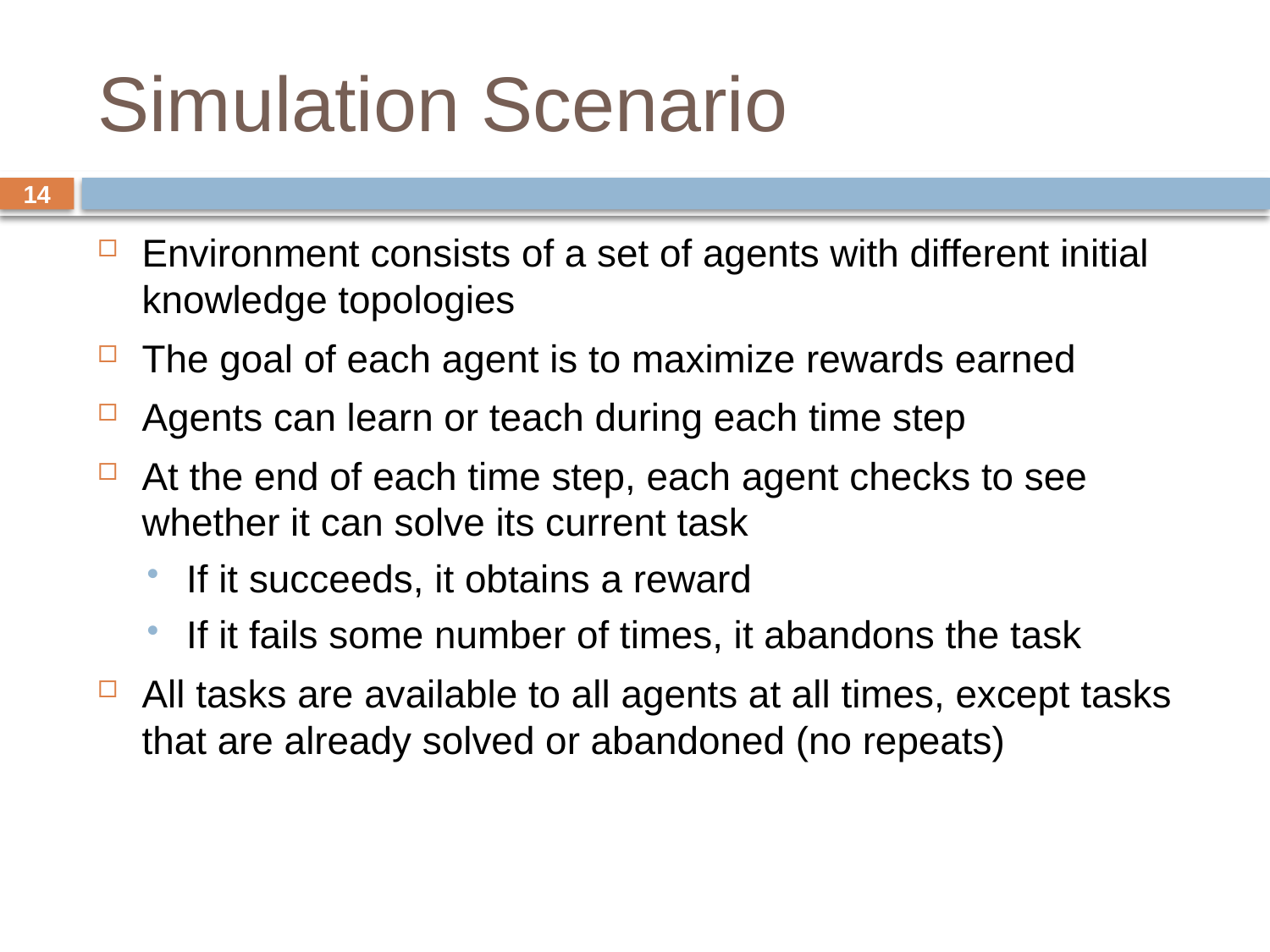

# Simulation Scenario
14
Environment consists of a set of agents with different initial knowledge topologies
The goal of each agent is to maximize rewards earned
Agents can learn or teach during each time step
At the end of each time step, each agent checks to see whether it can solve its current task
If it succeeds, it obtains a reward
If it fails some number of times, it abandons the task
All tasks are available to all agents at all times, except tasks that are already solved or abandoned (no repeats)